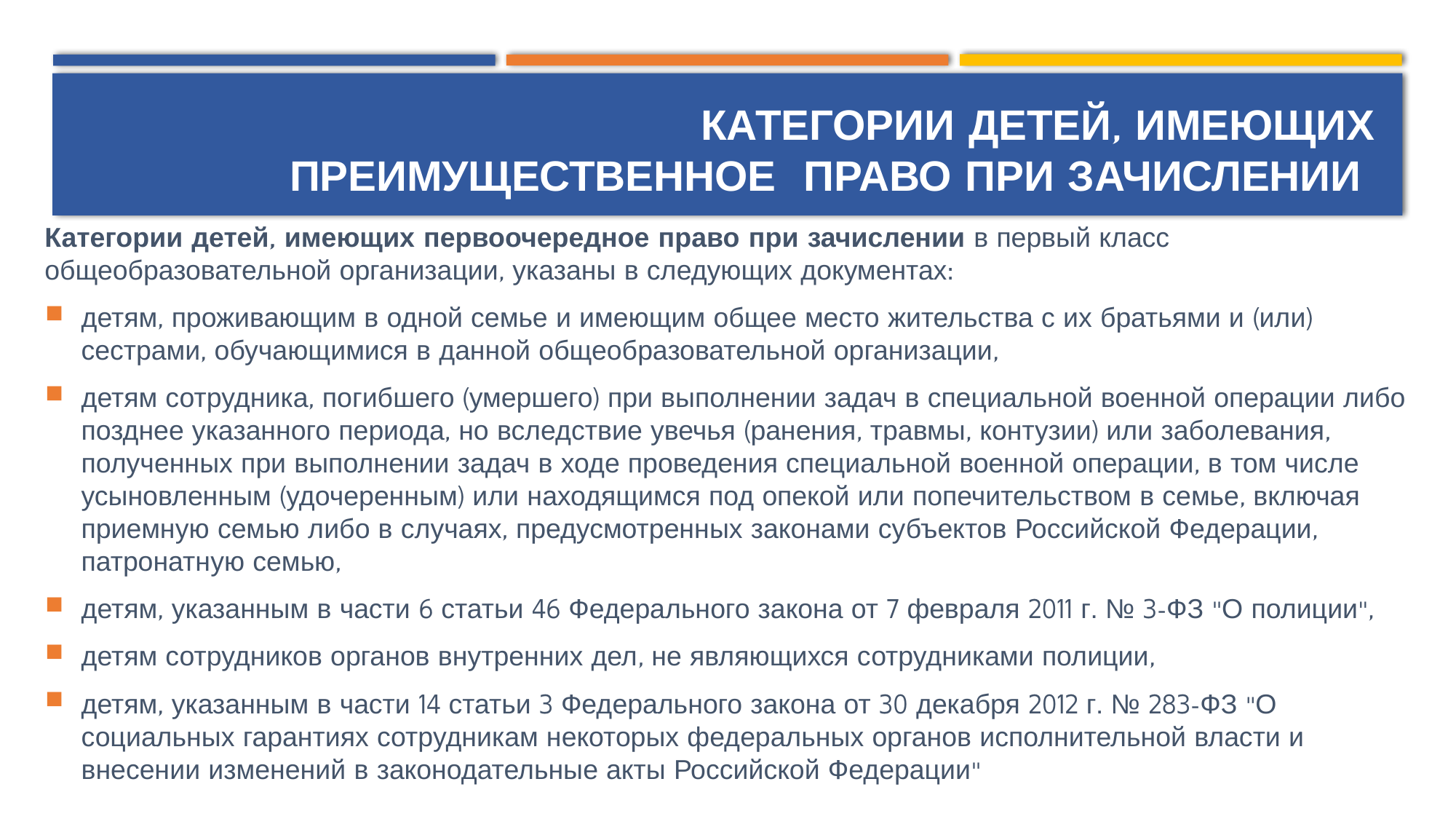

# Категории детей, имеющих преимущественное  право при зачислении
Категории детей, имеющих первоочередное право при зачислении в первый класс общеобразовательной организации, указаны в следующих документах:
детям, проживающим в одной семье и имеющим общее место жительства с их братьями и (или) сестрами, обучающимися в данной общеобразовательной организации,
детям сотрудника, погибшего (умершего) при выполнении задач в специальной военной операции либо позднее указанного периода, но вследствие увечья (ранения, травмы, контузии) или заболевания, полученных при выполнении задач в ходе проведения специальной военной операции, в том числе усыновленным (удочеренным) или находящимся под опекой или попечительством в семье, включая приемную семью либо в случаях, предусмотренных законами субъектов Российской Федерации, патронатную семью,
детям, указанным в части 6 статьи 46 Федерального закона от 7 февраля 2011 г. № 3-ФЗ "О полиции",
детям сотрудников органов внутренних дел, не являющихся сотрудниками полиции,
детям, указанным в части 14 статьи 3 Федерального закона от 30 декабря 2012 г. № 283-ФЗ "О социальных гарантиях сотрудникам некоторых федеральных органов исполнительной власти и внесении изменений в законодательные акты Российской Федерации"